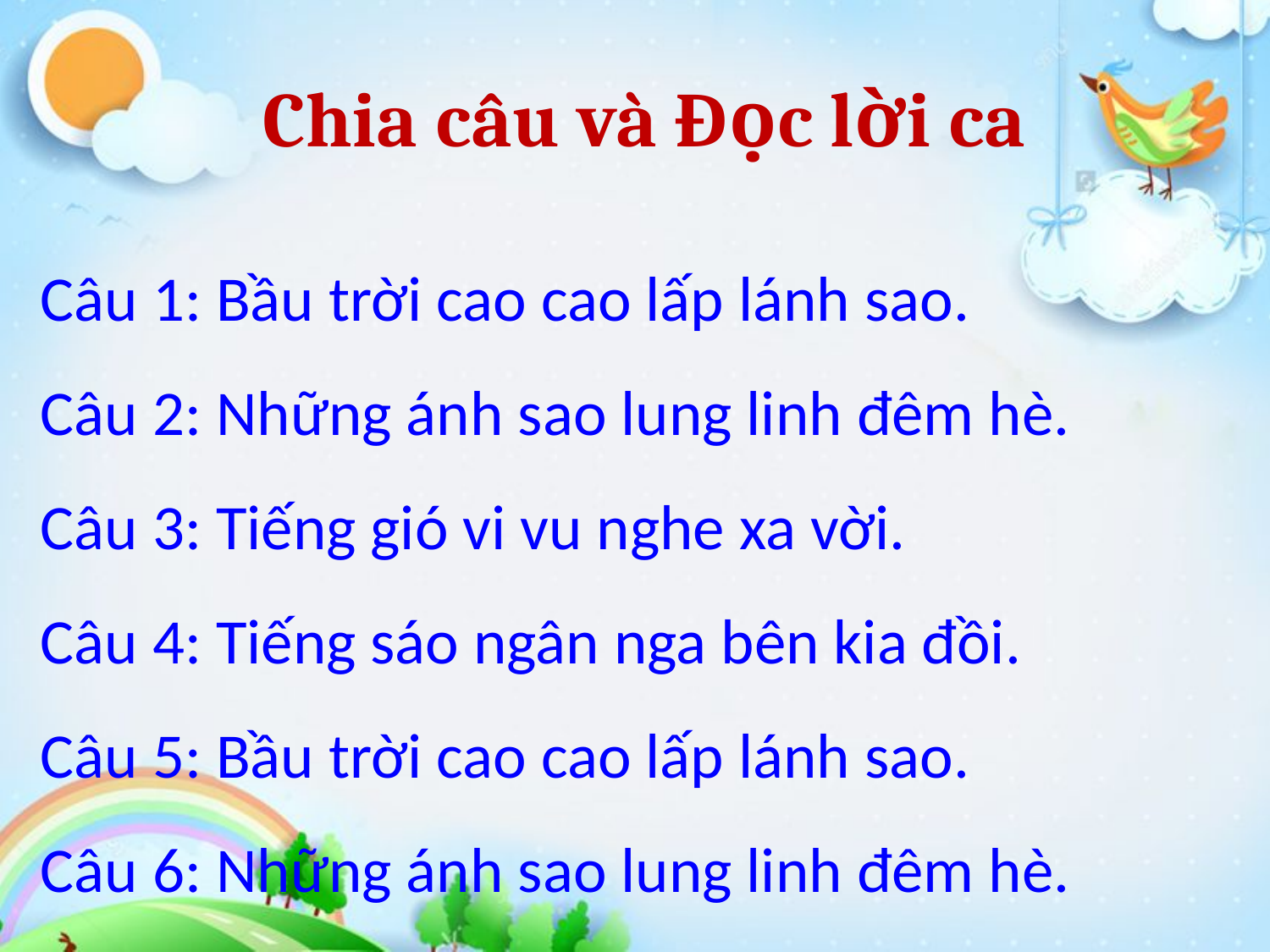

Chia câu và Đọc lời ca
Câu 1: Bầu trời cao cao lấp lánh sao.
Câu 2: Những ánh sao lung linh đêm hè.
Câu 3: Tiếng gió vi vu nghe xa vời.
Câu 4: Tiếng sáo ngân nga bên kia đồi.
Câu 5: Bầu trời cao cao lấp lánh sao.
Câu 6: Những ánh sao lung linh đêm hè.